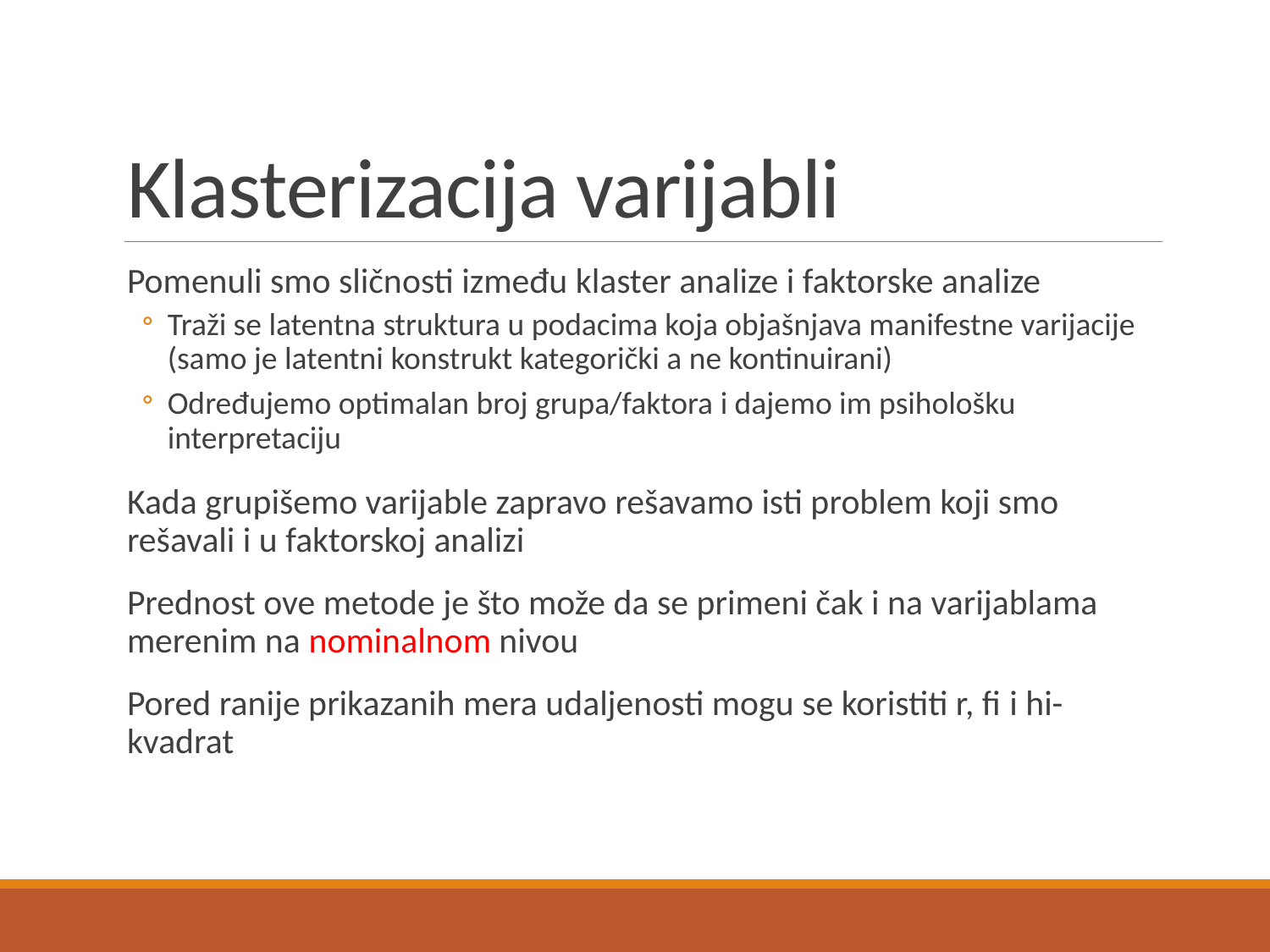

# Klasterizacija varijabli
Pomenuli smo sličnosti između klaster analize i faktorske analize
Traži se latentna struktura u podacima koja objašnjava manifestne varijacije (samo je latentni konstrukt kategorički a ne kontinuirani)
Određujemo optimalan broj grupa/faktora i dajemo im psihološku interpretaciju
Kada grupišemo varijable zapravo rešavamo isti problem koji smo rešavali i u faktorskoj analizi
Prednost ove metode je što može da se primeni čak i na varijablama merenim na nominalnom nivou
Pored ranije prikazanih mera udaljenosti mogu se koristiti r, fi i hi-kvadrat